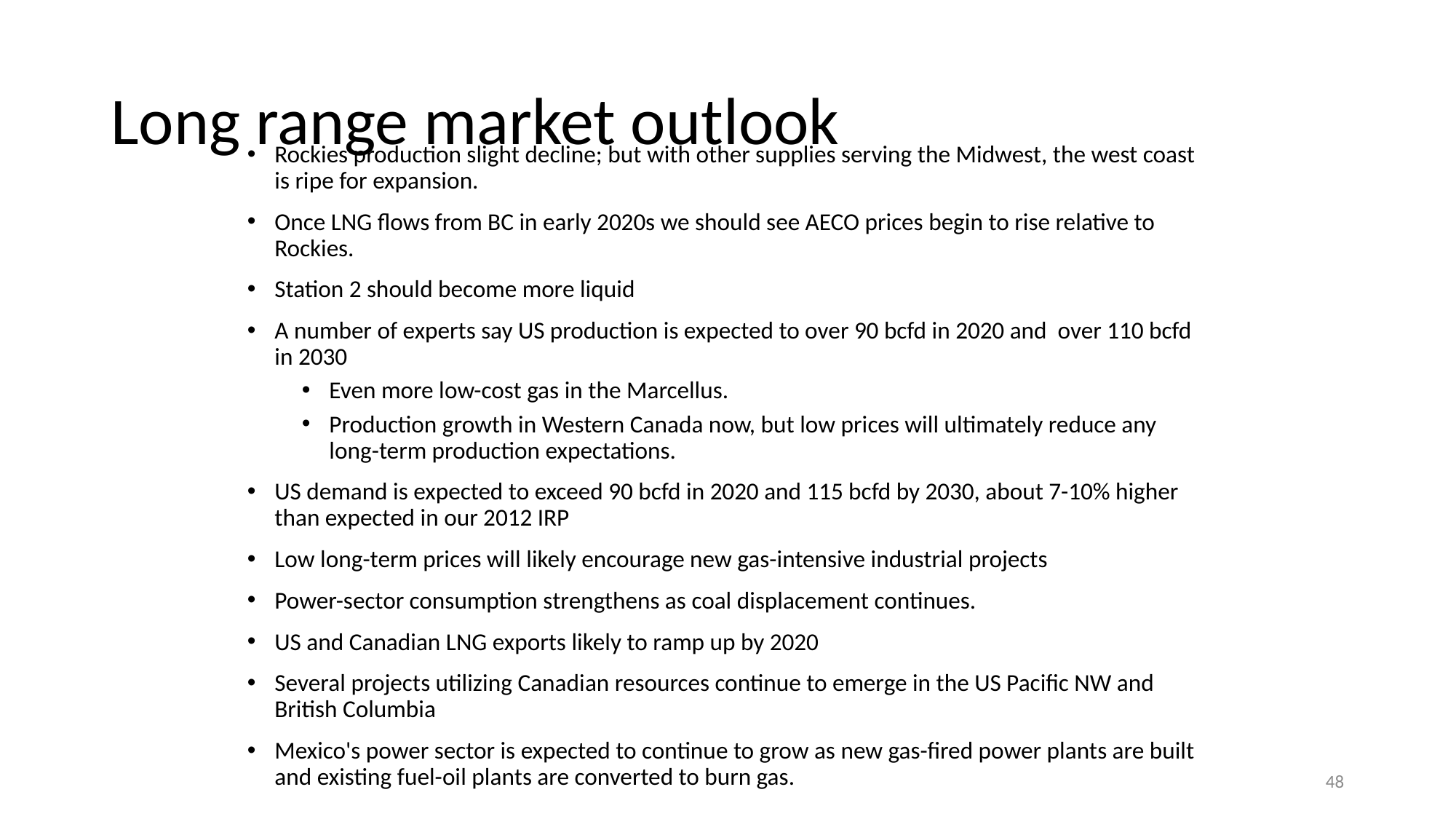

# Long range market outlook
Rockies production slight decline; but with other supplies serving the Midwest, the west coast is ripe for expansion.
Once LNG flows from BC in early 2020s we should see AECO prices begin to rise relative to Rockies.
Station 2 should become more liquid
A number of experts say US production is expected to over 90 bcfd in 2020 and  over 110 bcfd in 2030
Even more low-cost gas in the Marcellus.
Production growth in Western Canada now, but low prices will ultimately reduce any long-term production expectations.
US demand is expected to exceed 90 bcfd in 2020 and 115 bcfd by 2030, about 7-10% higher than expected in our 2012 IRP
Low long-term prices will likely encourage new gas-intensive industrial projects
Power-sector consumption strengthens as coal displacement continues.
US and Canadian LNG exports likely to ramp up by 2020
Several projects utilizing Canadian resources continue to emerge in the US Pacific NW and British Columbia
Mexico's power sector is expected to continue to grow as new gas-fired power plants are built and existing fuel-oil plants are converted to burn gas.
48